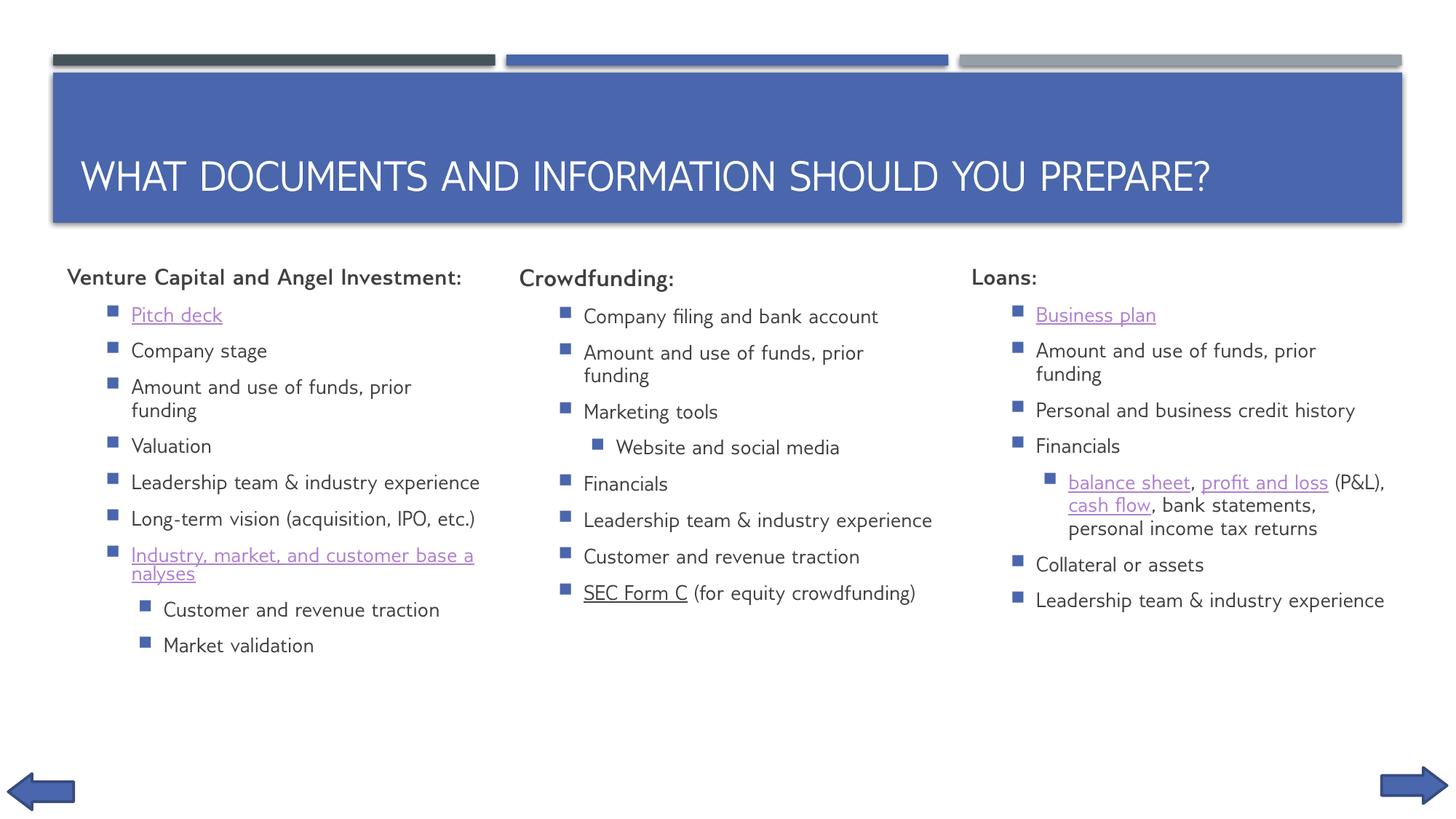

# What documents and information should YOU PREPARE?
Venture Capital and Angel Investment:
Pitch deck
Company stage
Amount and use of funds, prior funding
Valuation
Leadership team & industry experience
Long-term vision (acquisition, IPO, etc.)
Industry, market, and customer base analyses
Customer and revenue traction
Market validation
Crowdfunding:
Company filing and bank account
Amount and use of funds, prior funding
Marketing tools
Website and social media
Financials
Leadership team & industry experience
Customer and revenue traction
SEC Form C (for equity crowdfunding)
Loans:
Business plan
Amount and use of funds, prior funding
Personal and business credit history
Financials
balance sheet, profit and loss (P&L), cash flow, bank statements, personal income tax returns
Collateral or assets
Leadership team & industry experience